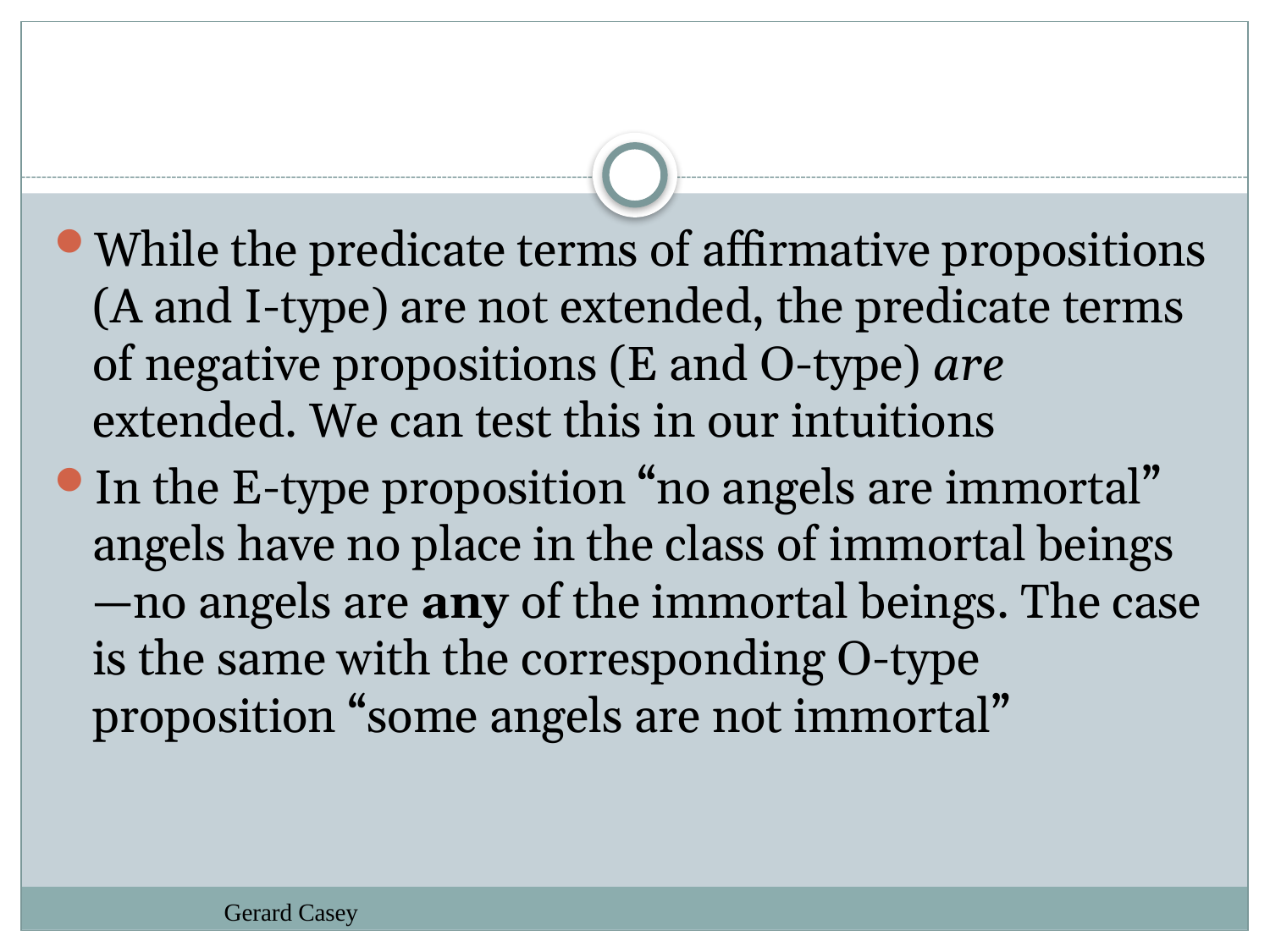

#
While the predicate terms of affirmative propositions (A and I-type) are not extended, the predicate terms of negative propositions (E and O-type) are extended. We can test this in our intuitions
In the E-type proposition “no angels are immortal” angels have no place in the class of immortal beings—no angels are any of the immortal beings. The case is the same with the corresponding O-type proposition “some angels are not immortal”
Gerard Casey